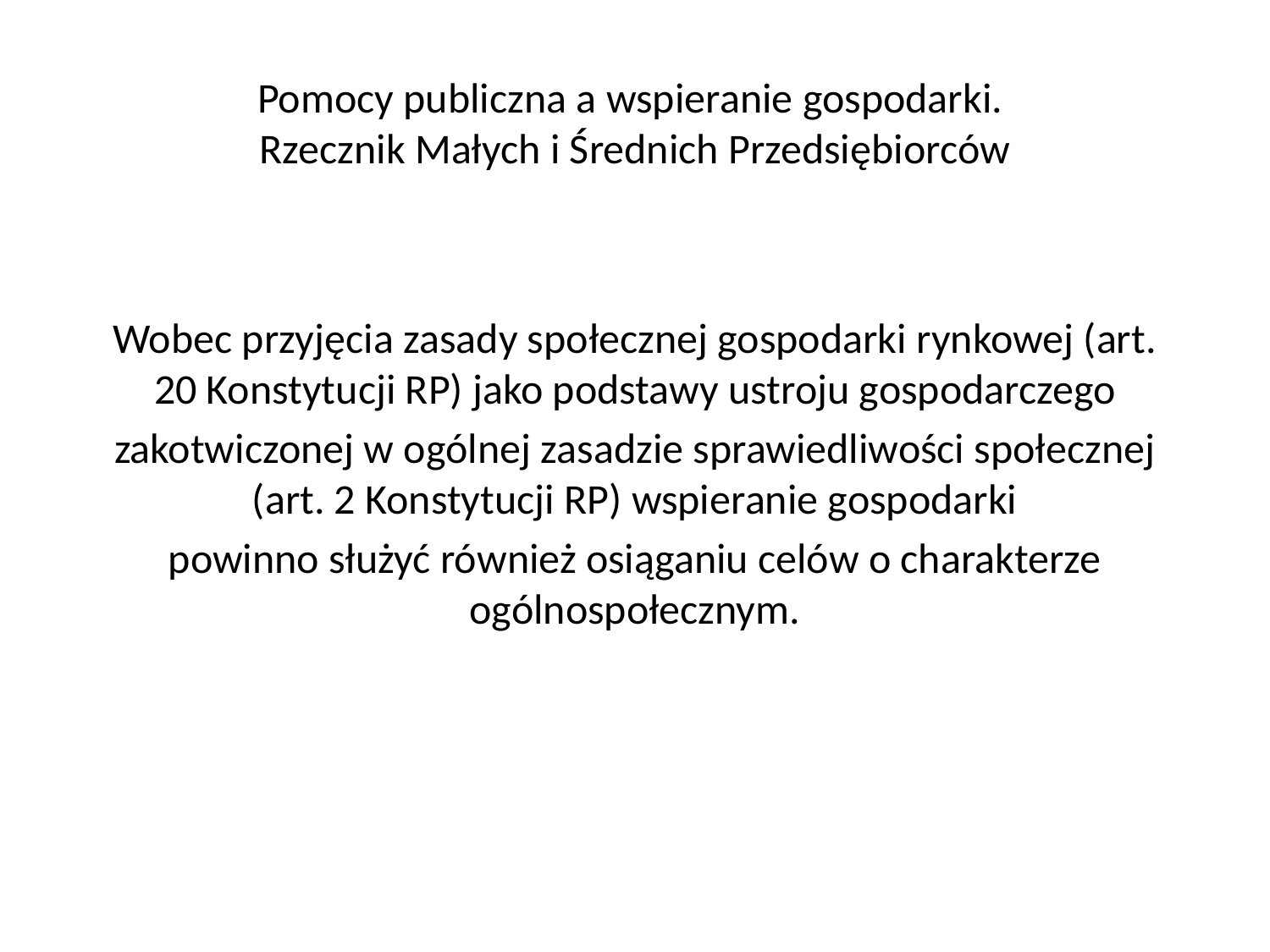

# Pomocy publiczna a wspieranie gospodarki. Rzecznik Małych i Średnich Przedsiębiorców

Wobec przyjęcia zasady społecznej gospodarki rynkowej (art. 20 Konstytucji RP) jako podstawy ustroju gospodarczego
zakotwiczonej w ogólnej zasadzie sprawiedliwości społecznej (art. 2 Konstytucji RP) wspieranie gospodarki
powinno służyć również osiąganiu celów o charakterze ogólnospołecznym.